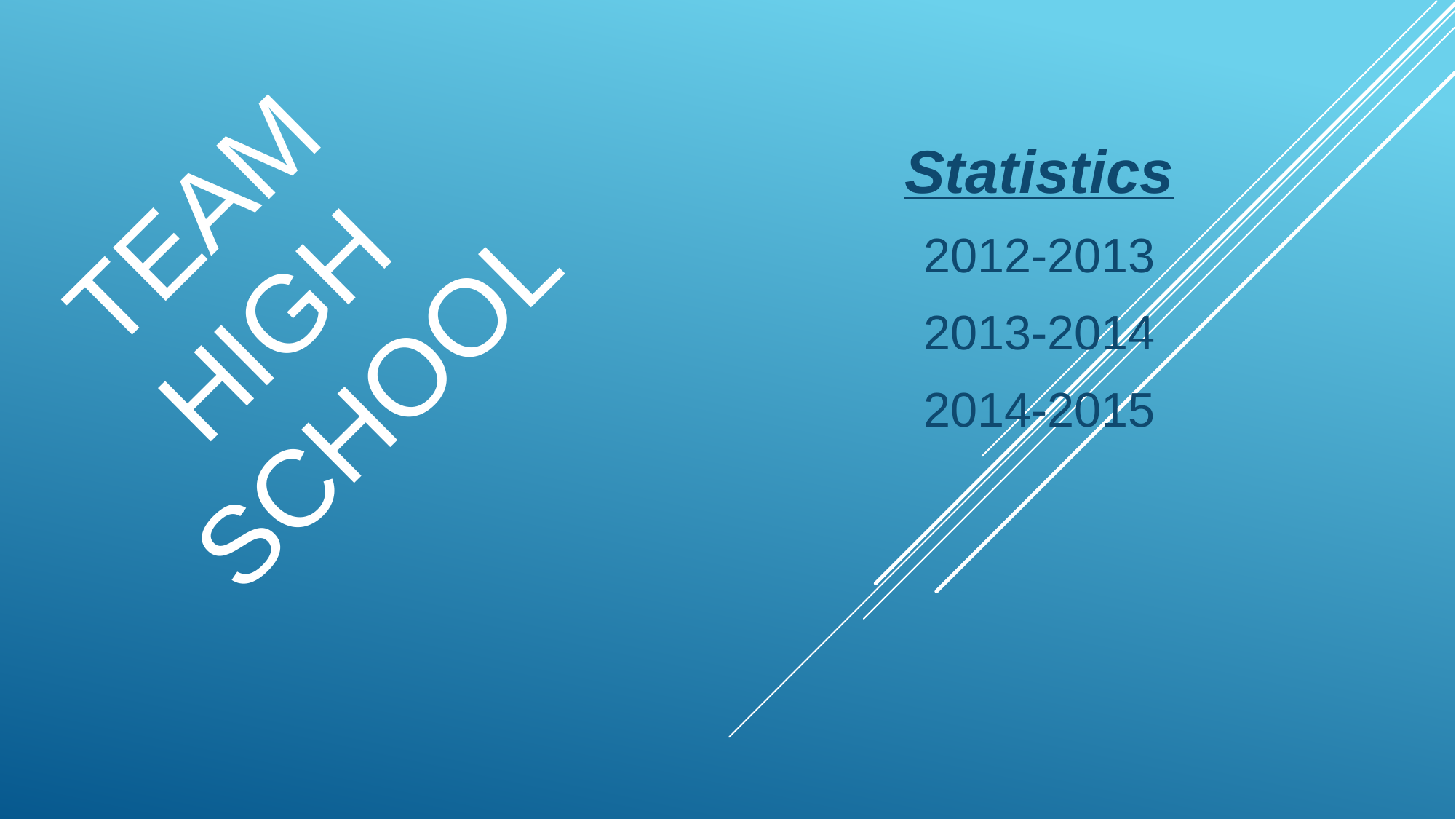

# TEAM High School
Statistics
2012-2013
2013-2014
2014-2015